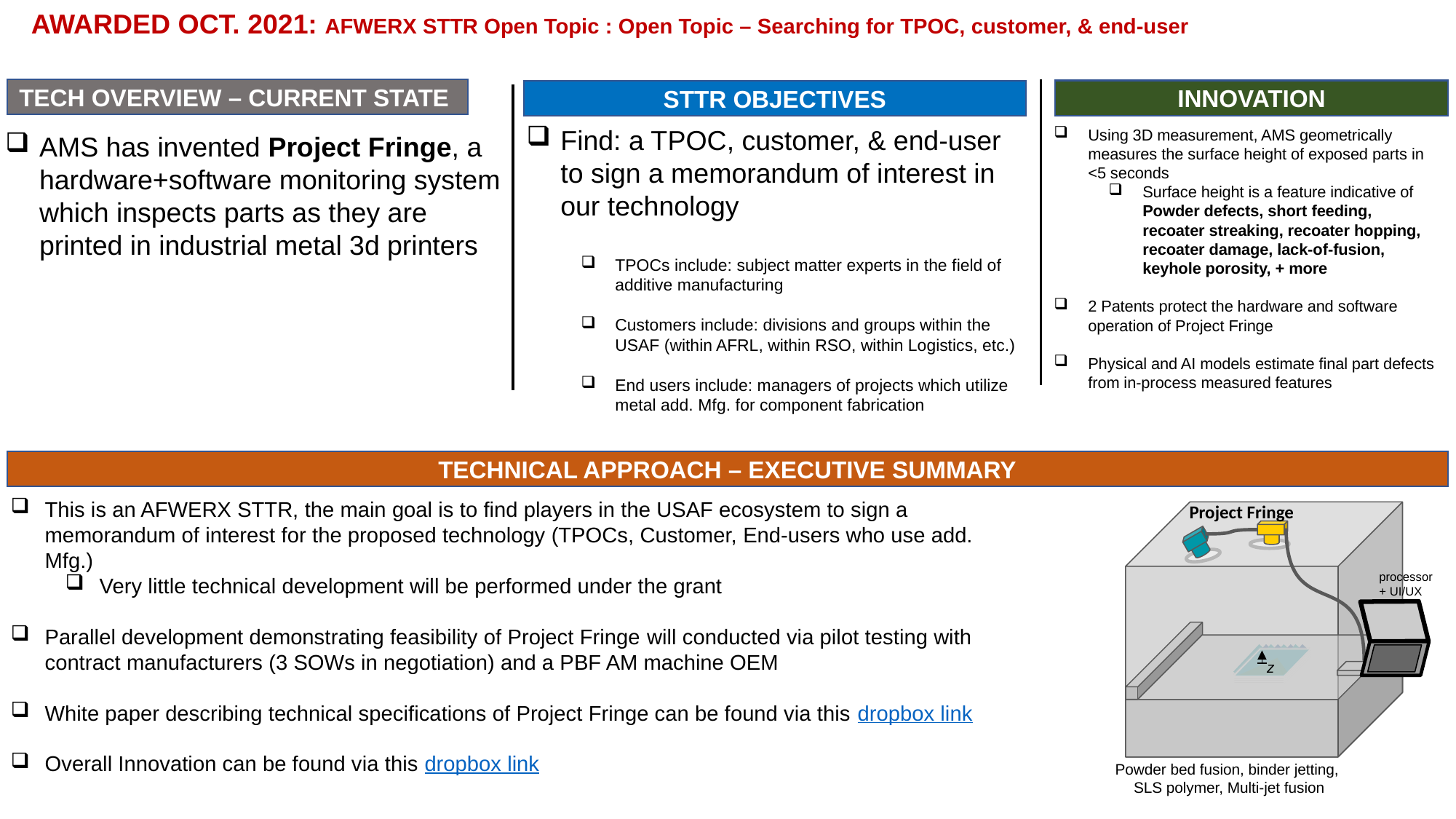

AWARDED OCT. 2021: AFWERX STTR Open Topic : Open Topic – Searching for TPOC, customer, & end-user
TECH OVERVIEW – CURRENT STATE
INNOVATION
STTR OBJECTIVES
Find: a TPOC, customer, & end-user to sign a memorandum of interest in our technology

TPOCs include: subject matter experts in the field of additive manufacturing
Customers include: divisions and groups within the USAF (within AFRL, within RSO, within Logistics, etc.)
End users include: managers of projects which utilize metal add. Mfg. for component fabrication

Using 3D measurement, AMS geometrically measures the surface height of exposed parts in <5 seconds
Surface height is a feature indicative of Powder defects, short feeding, recoater streaking, recoater hopping, recoater damage, lack-of-fusion, keyhole porosity, + more
2 Patents protect the hardware and software operation of Project Fringe
Physical and AI models estimate final part defects from in-process measured features

AMS has invented Project Fringe, a hardware+software monitoring system which inspects parts as they are printed in industrial metal 3d printers
TECHNICAL APPROACH – EXECUTIVE SUMMARY
This is an AFWERX STTR, the main goal is to find players in the USAF ecosystem to sign a memorandum of interest for the proposed technology (TPOCs, Customer, End-users who use add. Mfg.)
Very little technical development will be performed under the grant
Parallel development demonstrating feasibility of Project Fringe will conducted via pilot testing with contract manufacturers (3 SOWs in negotiation) and a PBF AM machine OEM
White paper describing technical specifications of Project Fringe can be found via this dropbox link
Overall Innovation can be found via this dropbox link

Project Fringe

processor
+ UI/UX

z

Powder bed fusion, binder jetting,
SLS polymer, Multi-jet fusion